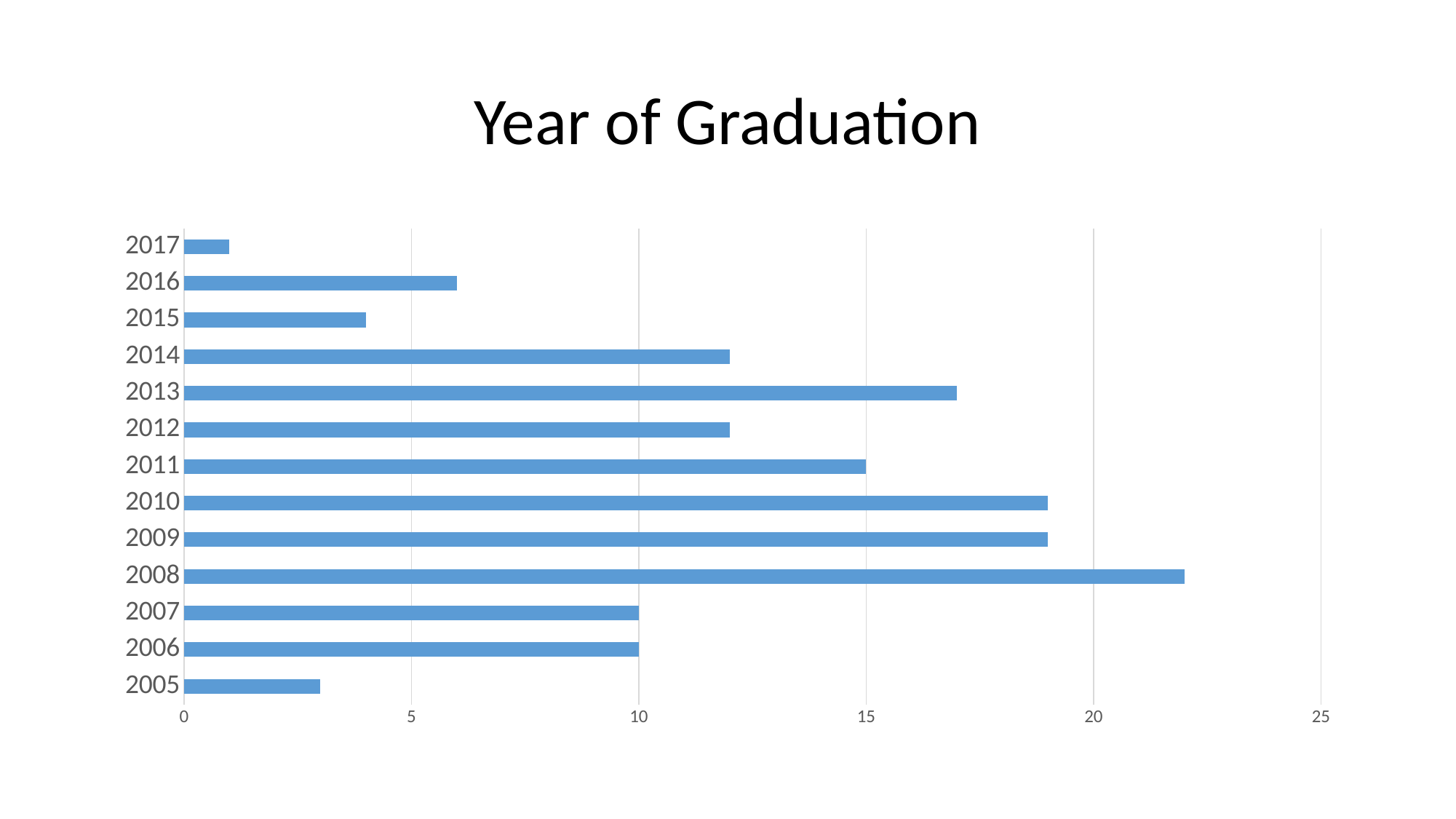

# Year of Graduation

### Chart

| Category | MB | Column1 | Column2 |
|---|---|---|---|
| 2005 | 3.0 | None | None |
| 2006 | 10.0 | None | None |
| 2007 | 10.0 | None | None |
| 2008 | 22.0 | None | None |
| 2009 | 19.0 | None | None |
| 2010 | 19.0 | None | None |
| 2011 | 15.0 | None | None |
| 2012 | 12.0 | None | None |
| 2013 | 17.0 | None | None |
| 2014 | 12.0 | None | None |
| 2015 | 4.0 | None | None |
| 2016 | 6.0 | None | None |
| 2017 | 1.0 | None | None |